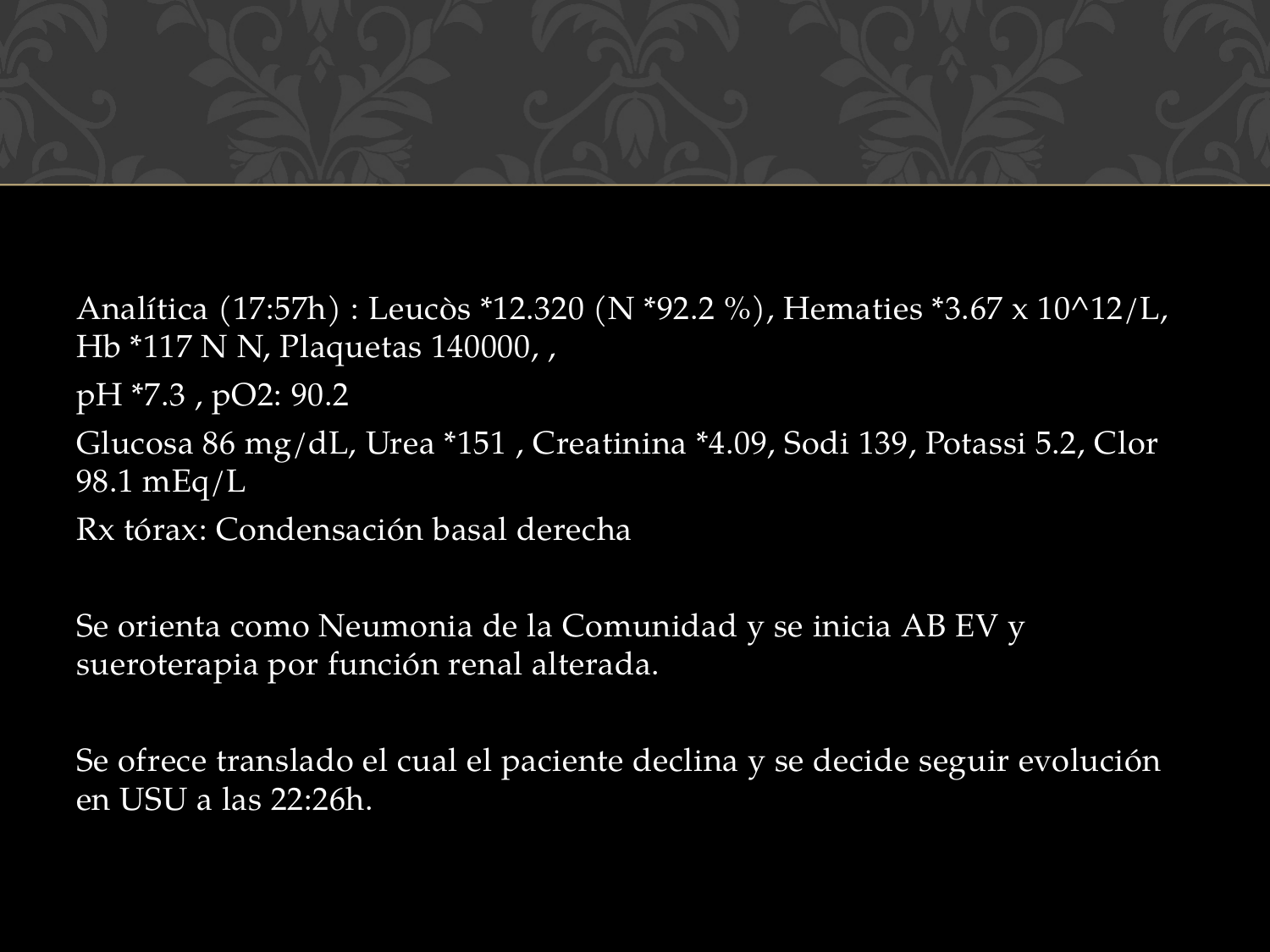

Analítica (17:57h) : Leucòs *12.320 (N *92.2 %), Hematies *3.67 x 10^12/L, Hb *117 N N, Plaquetas 140000, ,
pH *7.3 , pO2: 90.2
Glucosa 86 mg/dL, Urea *151 , Creatinina *4.09, Sodi 139, Potassi 5.2, Clor 98.1 mEq/L
Rx tórax: Condensación basal derecha

Se orienta como Neumonia de la Comunidad y se inicia AB EV y sueroterapia por función renal alterada.

Se ofrece translado el cual el paciente declina y se decide seguir evolución en USU a las 22:26h.